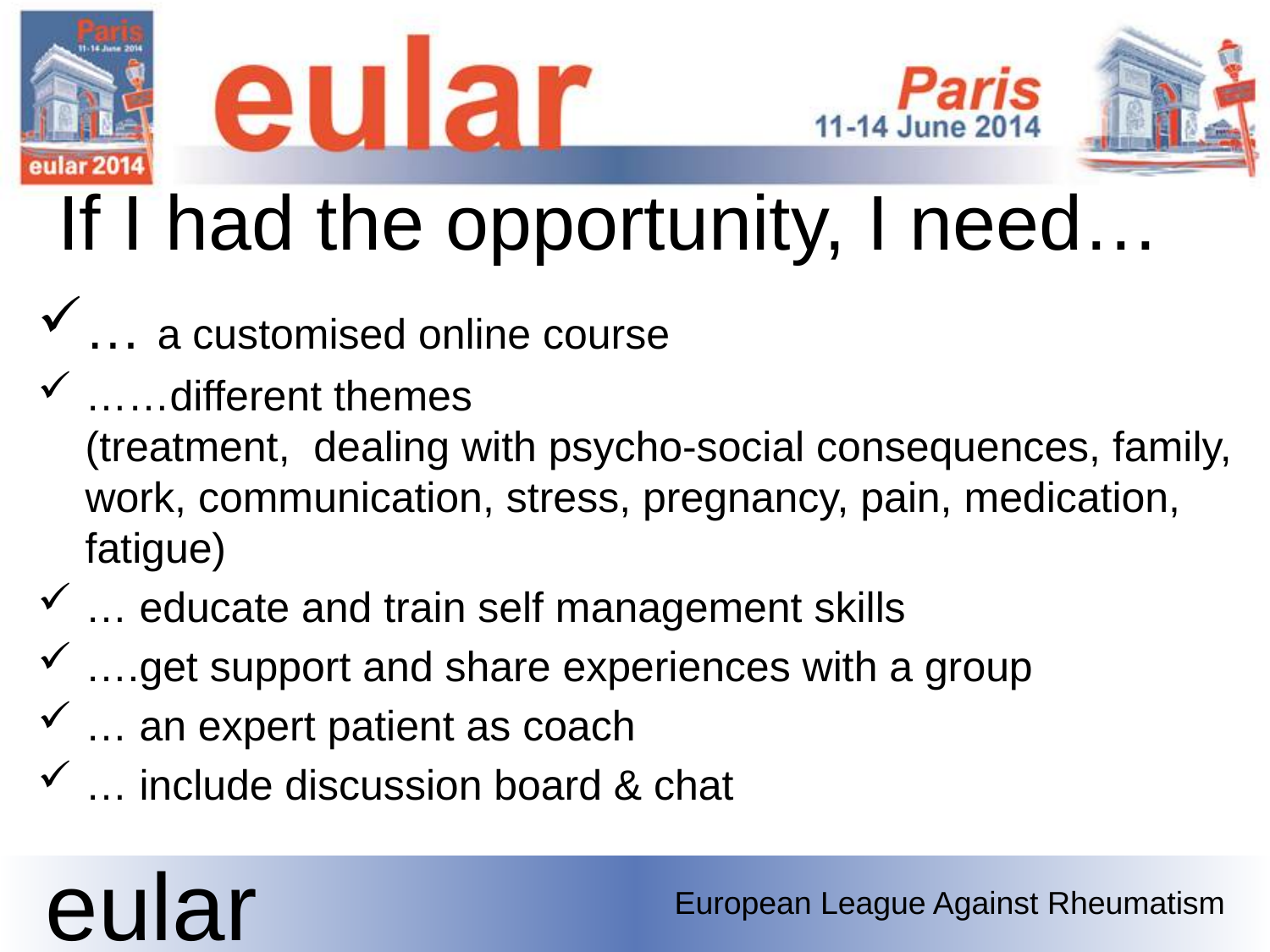

If I had the opportunity, I need…
… a customised online course
……different themes
(treatment,  dealing with psycho-social consequences, family, work, communication, stress, pregnancy, pain, medication, fatigue)
… educate and train self management skills
….get support and share experiences with a group
… an expert patient as coach
… include discussion board & chat